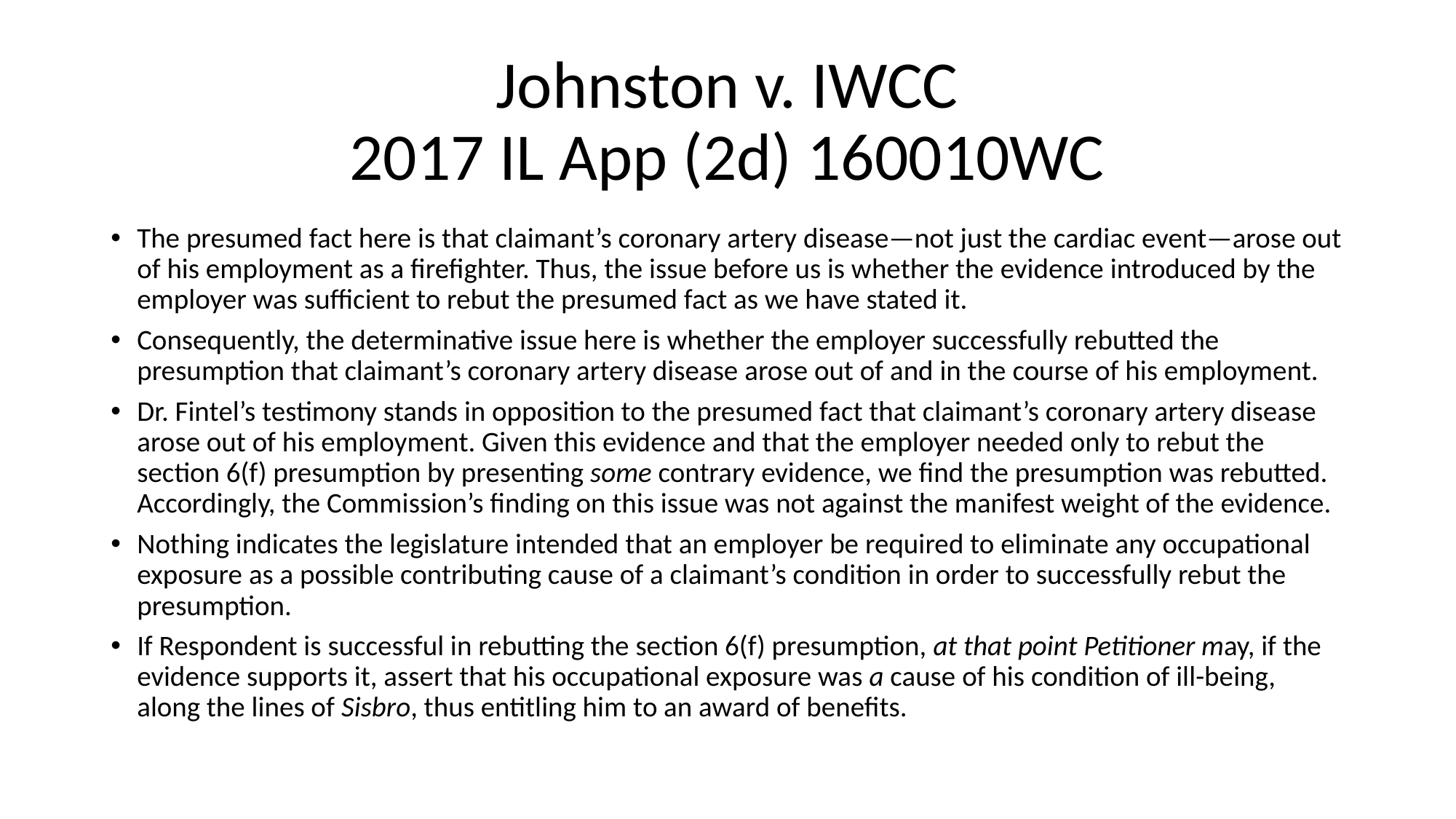

# Johnston v. IWCC 2017 IL App (2d) 160010WC
The presumed fact here is that claimant’s coronary artery disease—not just the cardiac event—arose out of his employment as a firefighter. Thus, the issue before us is whether the evidence introduced by the employer was sufficient to rebut the presumed fact as we have stated it.
Consequently, the determinative issue here is whether the employer successfully rebutted the presumption that claimant’s coronary artery disease arose out of and in the course of his employment.
Dr. Fintel’s testimony stands in opposition to the presumed fact that claimant’s coronary artery disease arose out of his employment. Given this evidence and that the employer needed only to rebut the section 6(f) presumption by presenting some contrary evidence, we find the presumption was rebutted. Accordingly, the Commission’s finding on this issue was not against the manifest weight of the evidence.
Nothing indicates the legislature intended that an employer be required to eliminate any occupational exposure as a possible contributing cause of a claimant’s condition in order to successfully rebut the presumption.
If Respondent is successful in rebutting the section 6(f) presumption, at that point Petitioner may, if the evidence supports it, assert that his occupational exposure was a cause of his condition of ill-being, along the lines of Sisbro, thus entitling him to an award of benefits.